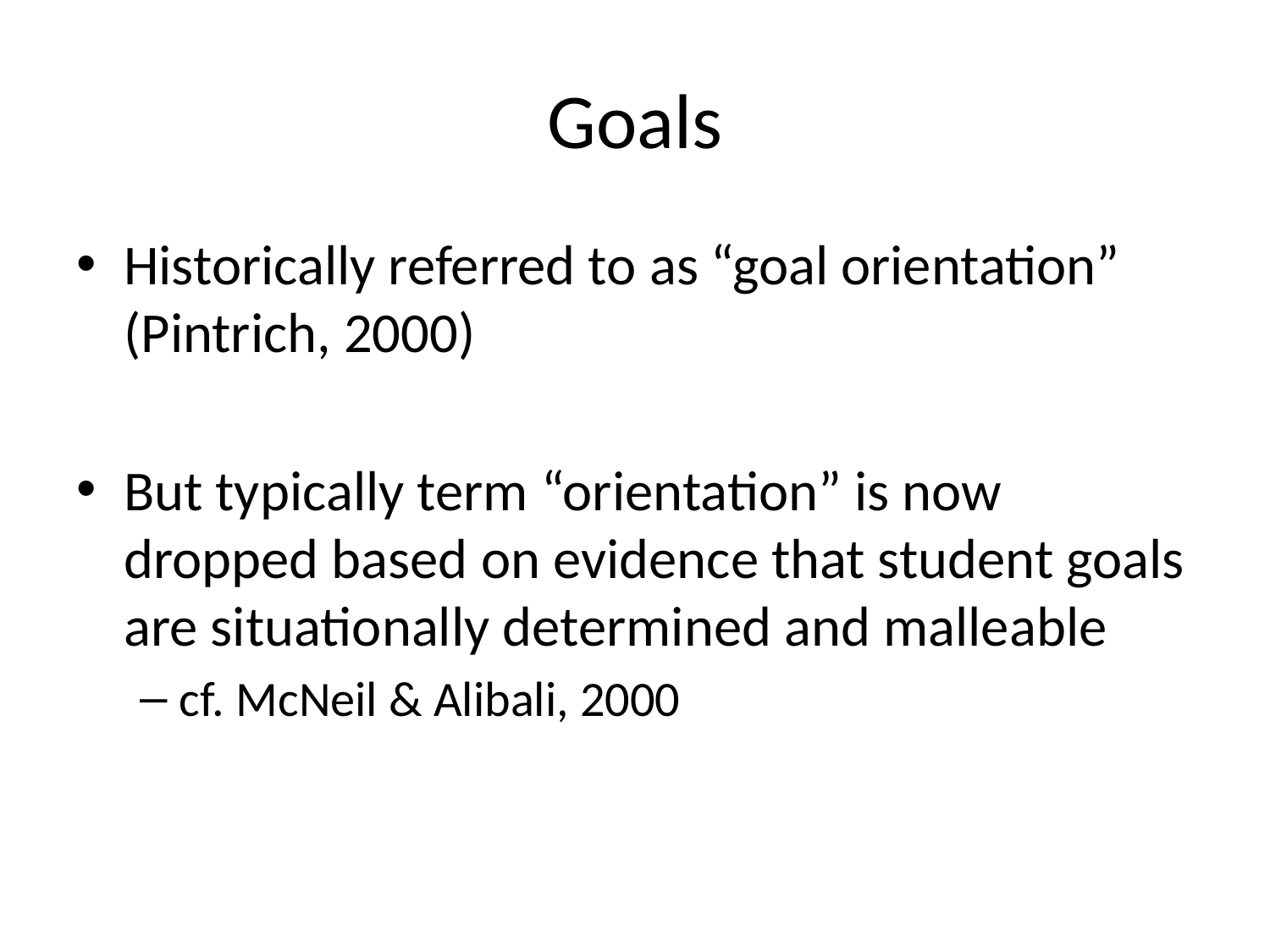

# Goals
Historically referred to as “goal orientation” (Pintrich, 2000)

But typically term “orientation” is now dropped based on evidence that student goals are situationally determined and malleable
cf. McNeil & Alibali, 2000